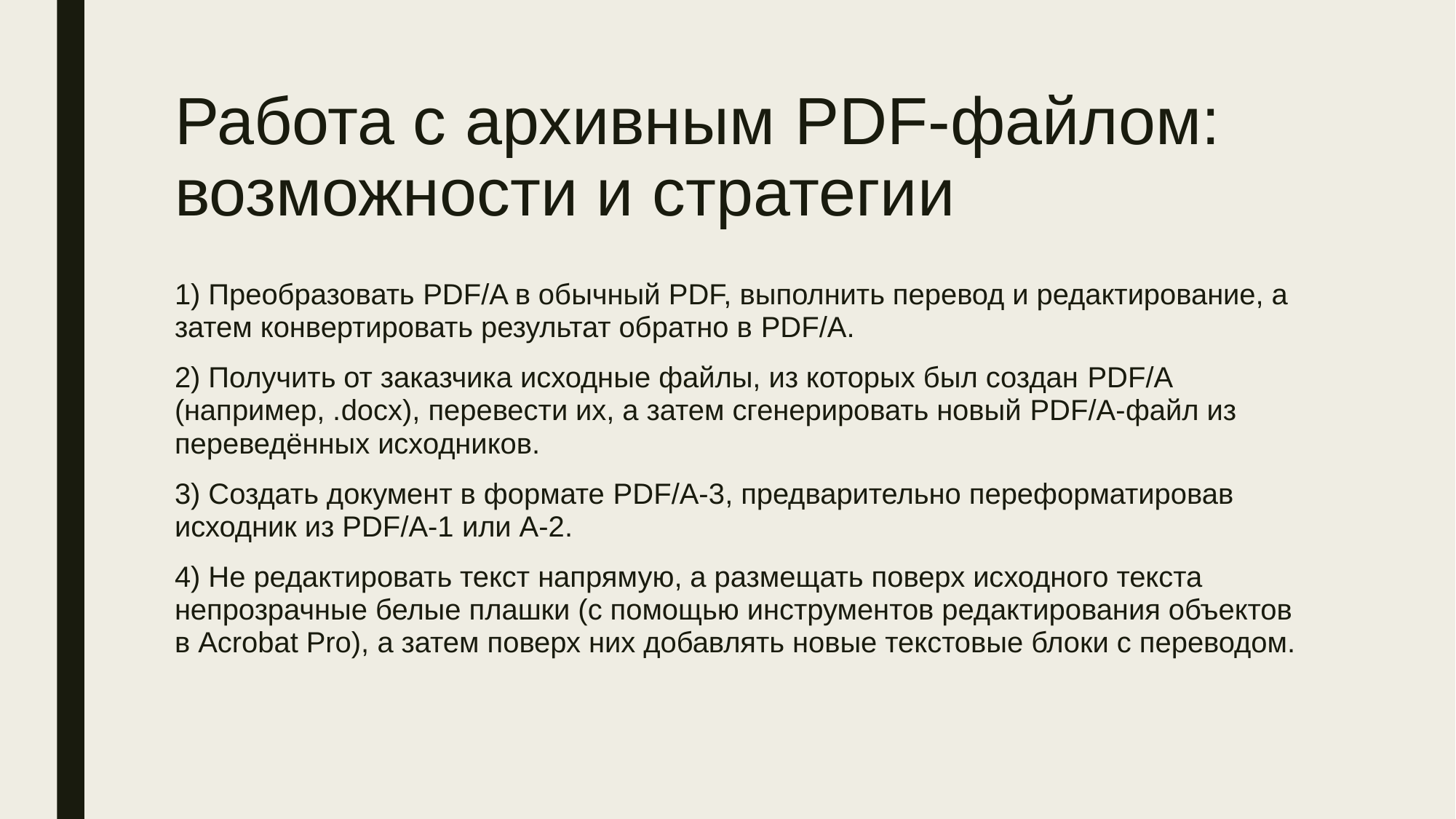

# Работа с архивным PDF-файлом: возможности и стратегии
1) Преобразовать PDF/A в обычный PDF, выполнить перевод и редактирование, а затем конвертировать результат обратно в PDF/A.
2) Получить от заказчика исходные файлы, из которых был создан PDF/A (например, .docx), перевести их, а затем сгенерировать новый PDF/A-файл из переведённых исходников.
3) Создать документ в формате PDF/A-3, предварительно переформатировав исходник из PDF/A-1 или A-2.
4) Не редактировать текст напрямую, а размещать поверх исходного текста непрозрачные белые плашки (с помощью инструментов редактирования объектов в Acrobat Pro), а затем поверх них добавлять новые текстовые блоки с переводом.